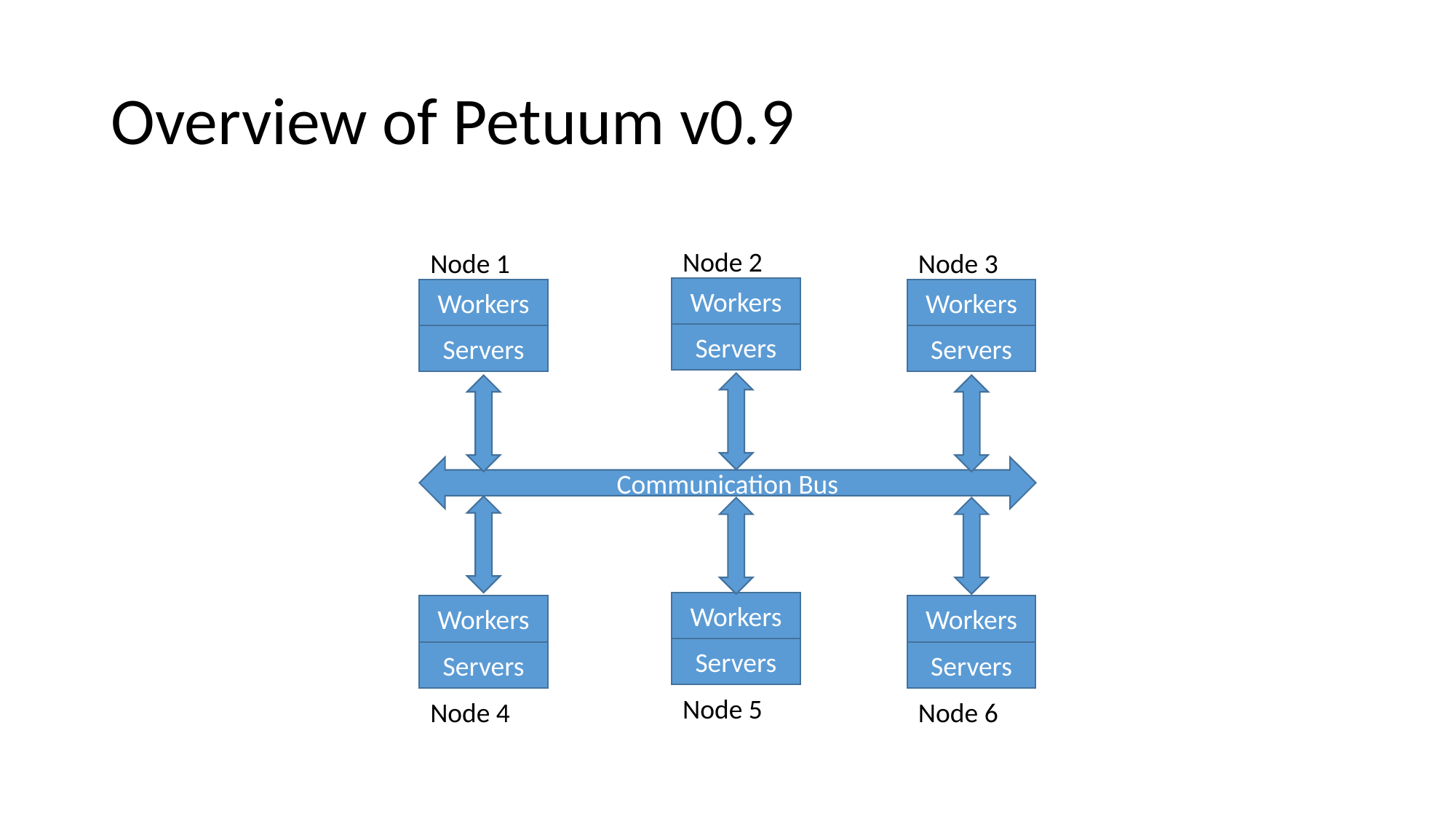

# Overview of Petuum v0.9
Node 2
Workers
Servers
Node 1
Workers
Servers
Node 3
Workers
Servers

Communication Bus

Workers
Servers
Node 5
Workers
Servers
Node 4
Workers
Servers
Node 6